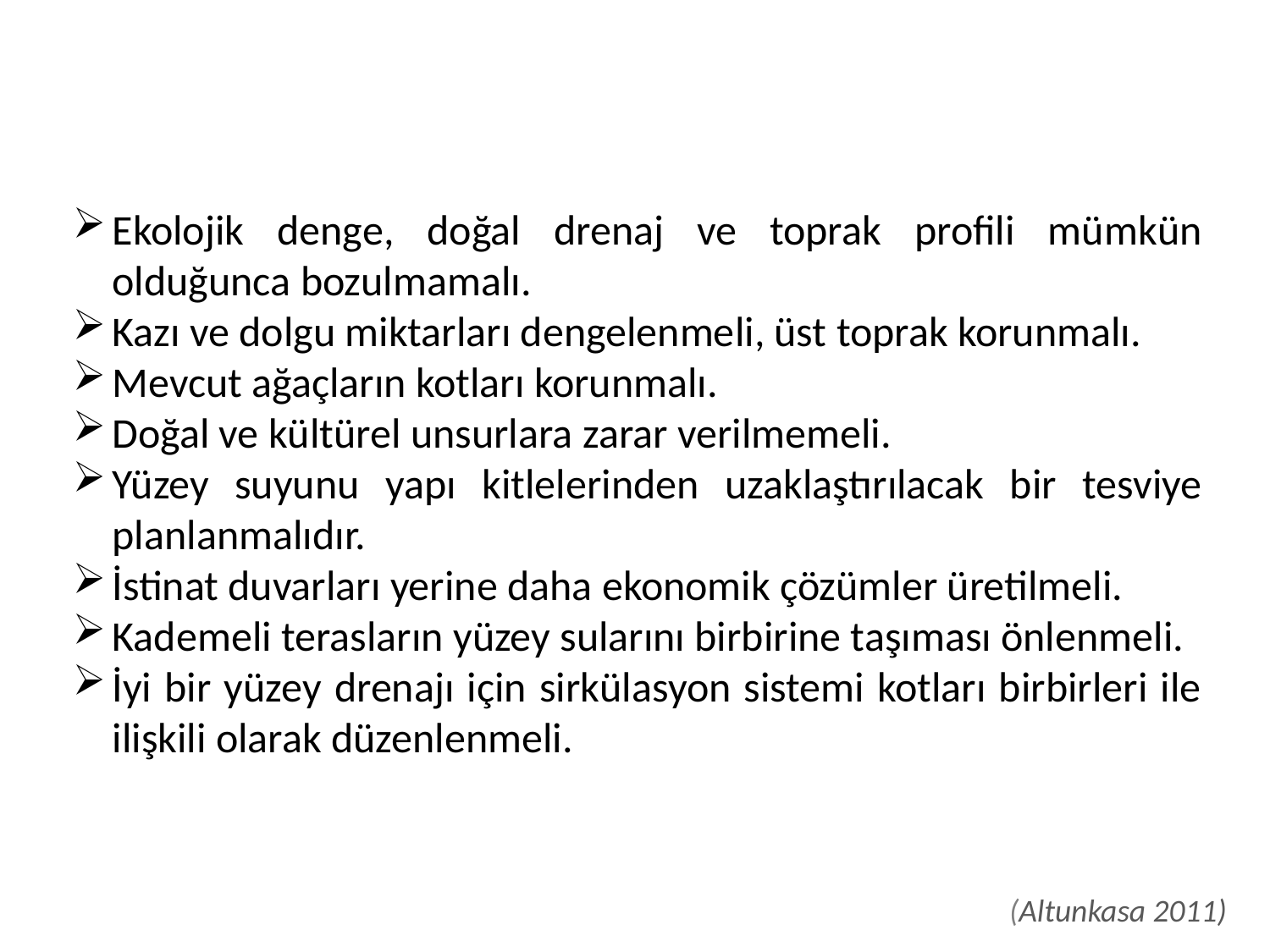

Ekolojik denge, doğal drenaj ve toprak profili mümkün olduğunca bozulmamalı.
Kazı ve dolgu miktarları dengelenmeli, üst toprak korunmalı.
Mevcut ağaçların kotları korunmalı.
Doğal ve kültürel unsurlara zarar verilmemeli.
Yüzey suyunu yapı kitlelerinden uzaklaştırılacak bir tesviye planlanmalıdır.
İstinat duvarları yerine daha ekonomik çözümler üretilmeli.
Kademeli terasların yüzey sularını birbirine taşıması önlenmeli.
İyi bir yüzey drenajı için sirkülasyon sistemi kotları birbirleri ile ilişkili olarak düzenlenmeli.

(Altunkasa 2011)